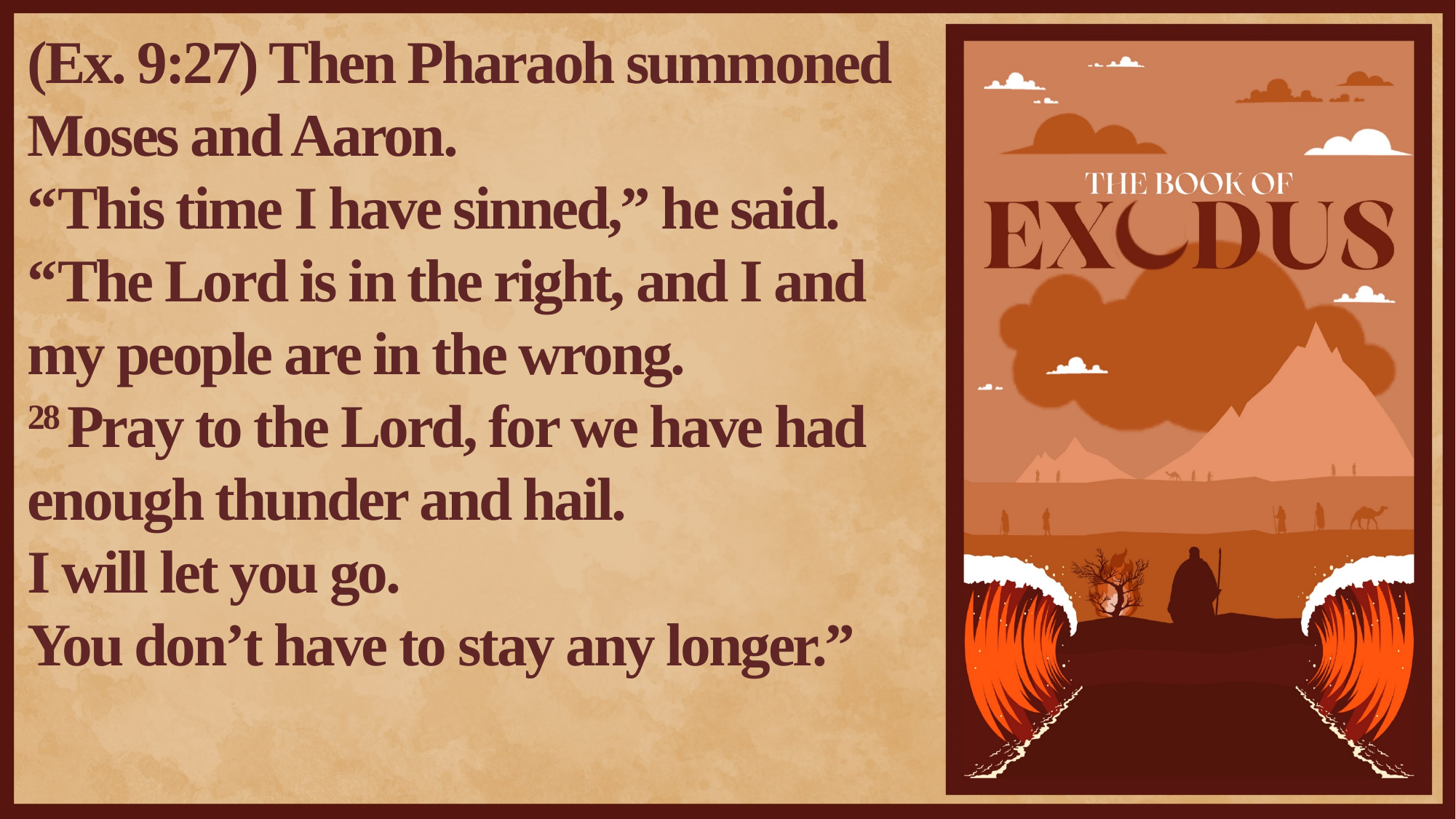

(Ex. 9:27) Then Pharaoh summoned Moses and Aaron.
“This time I have sinned,” he said.
“The Lord is in the right, and I and my people are in the wrong.
28 Pray to the Lord, for we have had enough thunder and hail.
I will let you go.
You don’t have to stay any longer.”